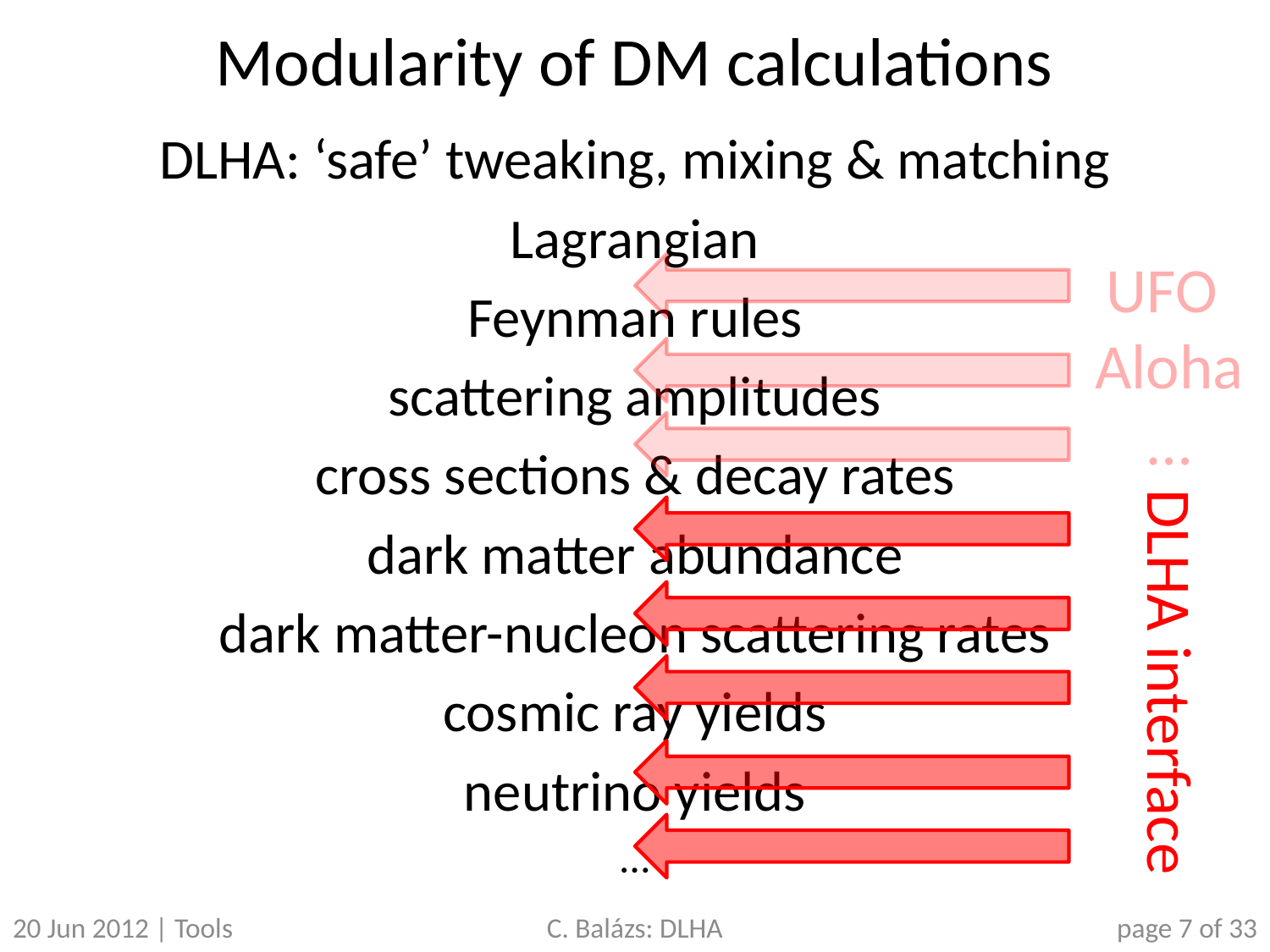

# Modularity of DM calculations

DLHA: ‘safe’ tweaking, mixing & matching
Lagrangian
Feynman rules
scattering amplitudes
cross sections & decay rates
dark matter abundance
dark matter-nucleon scattering rates
cosmic ray yields
neutrino yields
…

UFO
Aloha…

DLHA interface

20 Jun 2012 | Tools
C. Balázs: DLHA
page 7 of 33